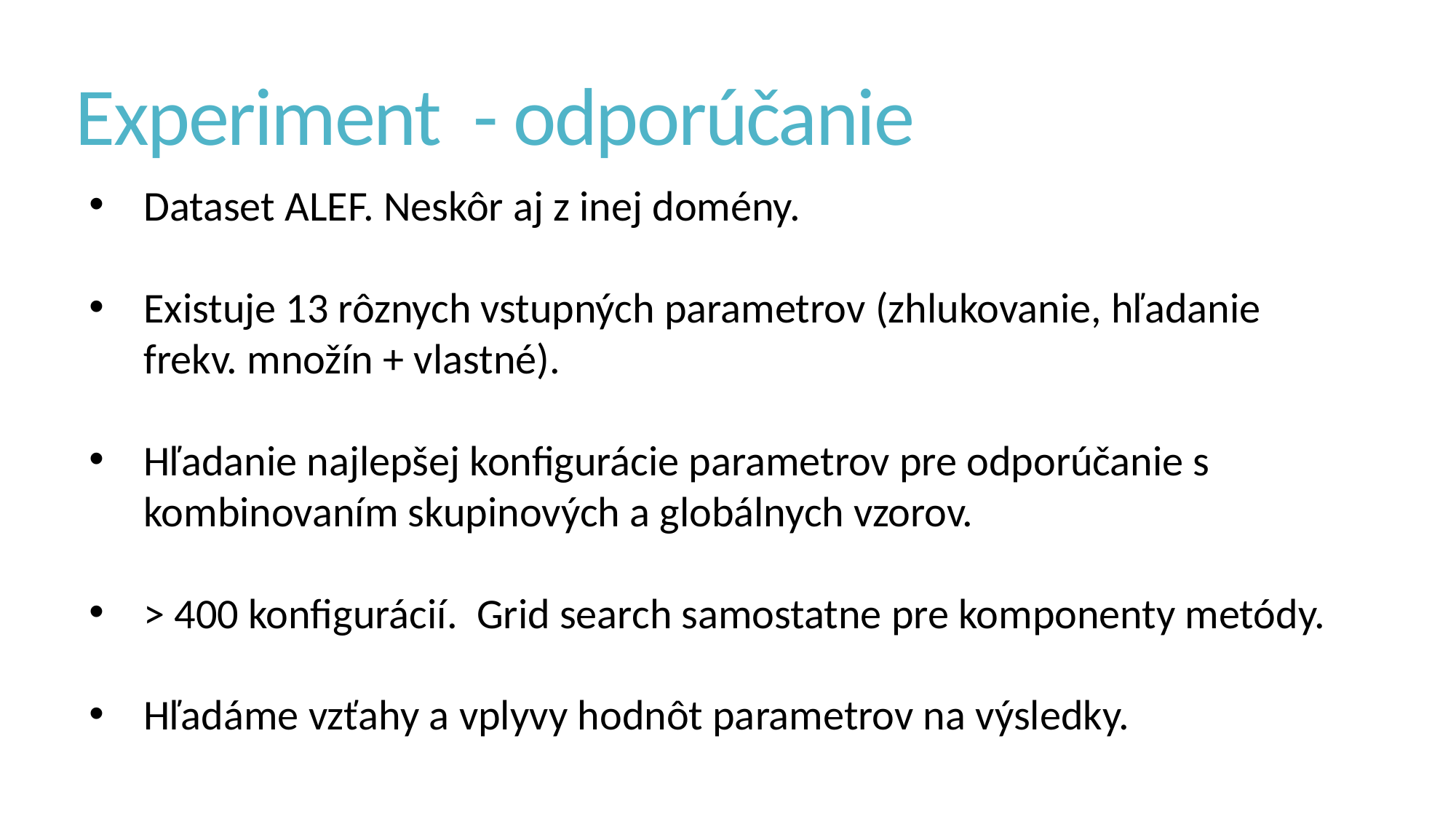

# Experiment  - odporúčanie
Dataset ALEF. Neskôr aj z inej domény.

Existuje 13 rôznych vstupných parametrov (zhlukovanie, hľadanie frekv. množín + vlastné).

Hľadanie najlepšej konfigurácie parametrov pre odporúčanie s kombinovaním skupinových a globálnych vzorov.

> 400 konfigurácií.  Grid search samostatne pre komponenty metódy.

Hľadáme vzťahy a vplyvy hodnôt parametrov na výsledky.